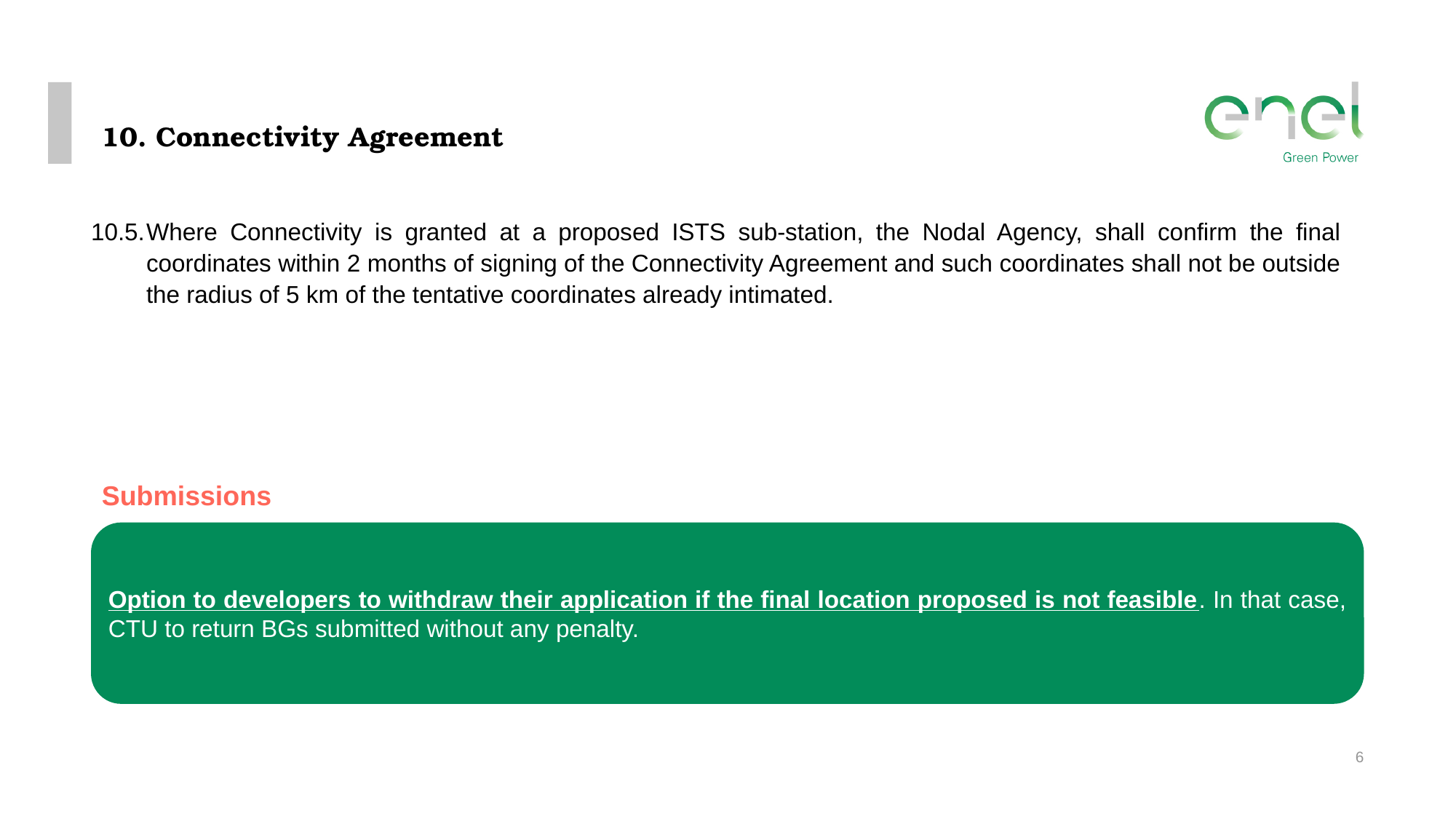

10. Connectivity Agreement
10.5.	Where Connectivity is granted at a proposed ISTS sub-station, the Nodal Agency, shall confirm the final coordinates within 2 months of signing of the Connectivity Agreement and such coordinates shall not be outside the radius of 5 km of the tentative coordinates already intimated.
Submissions
Option to developers to withdraw their application if the final location proposed is not feasible. In that case, CTU to return BGs submitted without any penalty.
6